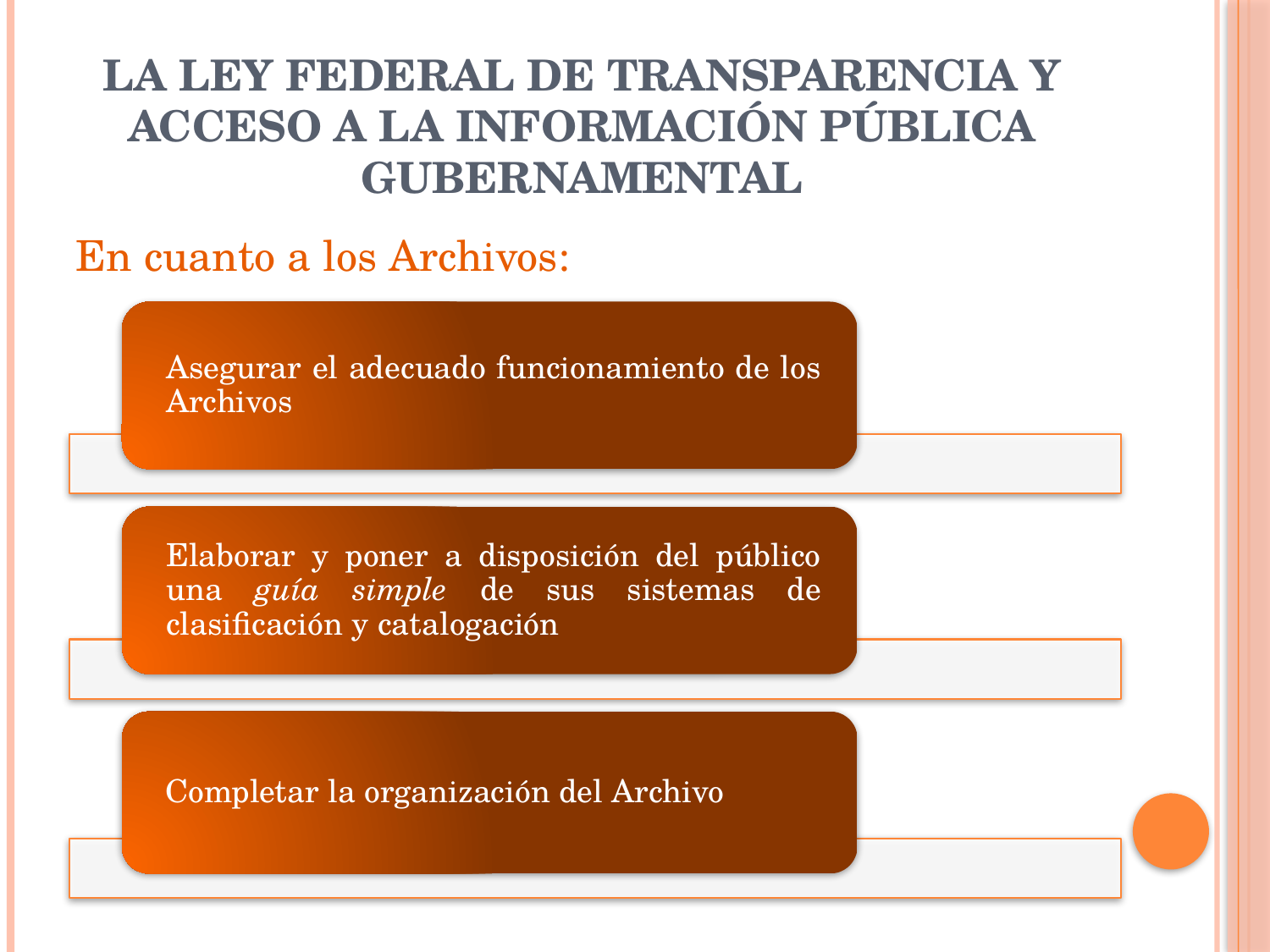

# La Ley Federal de Transparencia y Acceso a la Información Pública Gubernamental
En cuanto a los Archivos:

Asegurar el adecuado funcionamiento de los Archivos
Elaborar y poner a disposición del público una guía simple de sus sistemas de clasificación y catalogación
Completar la organización del Archivo